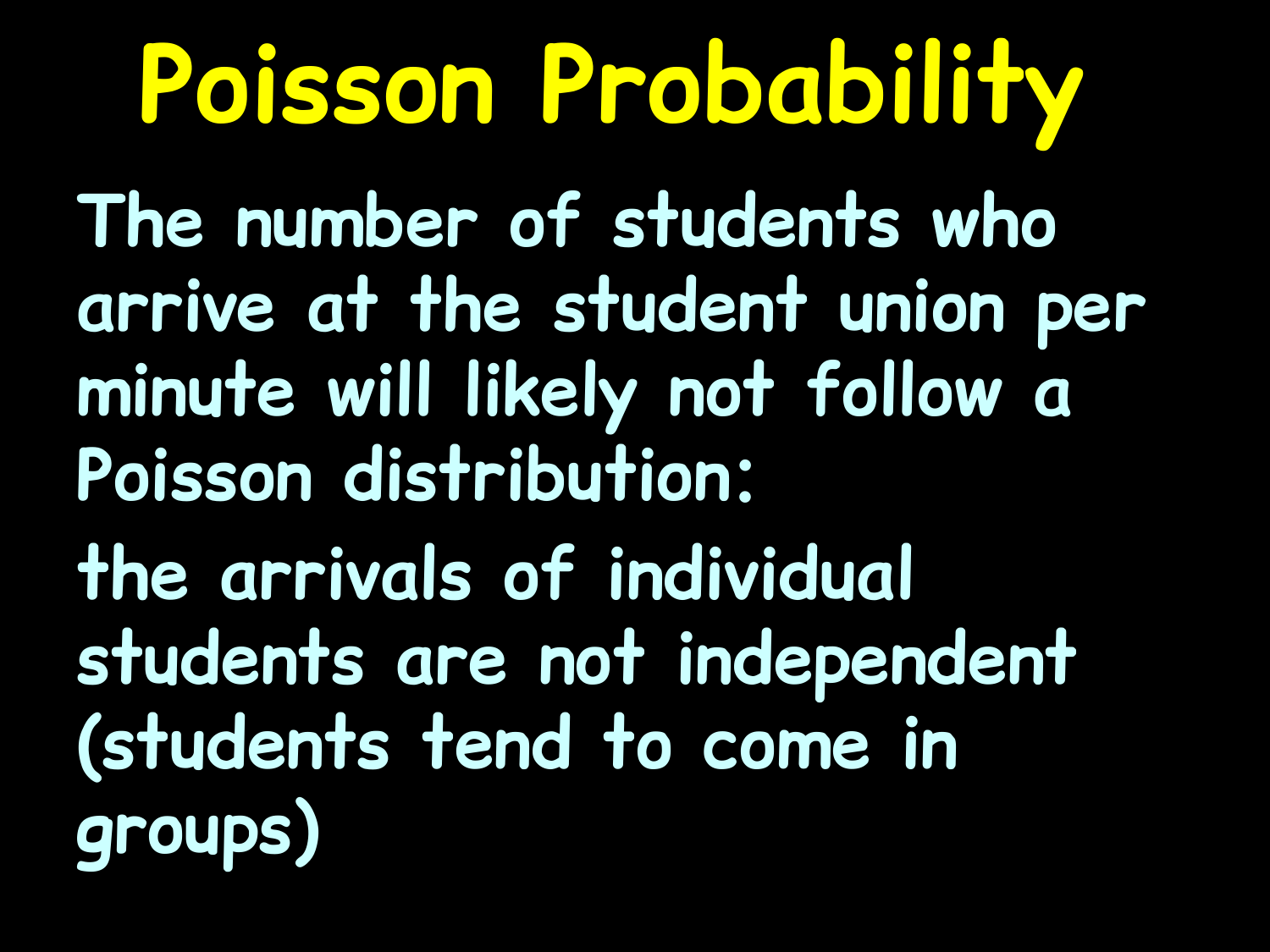

# Poisson Probability
The number of students who arrive at the student union per minute will likely not follow a Poisson distribution:
the arrivals of individual students are not independent (students tend to come in groups)